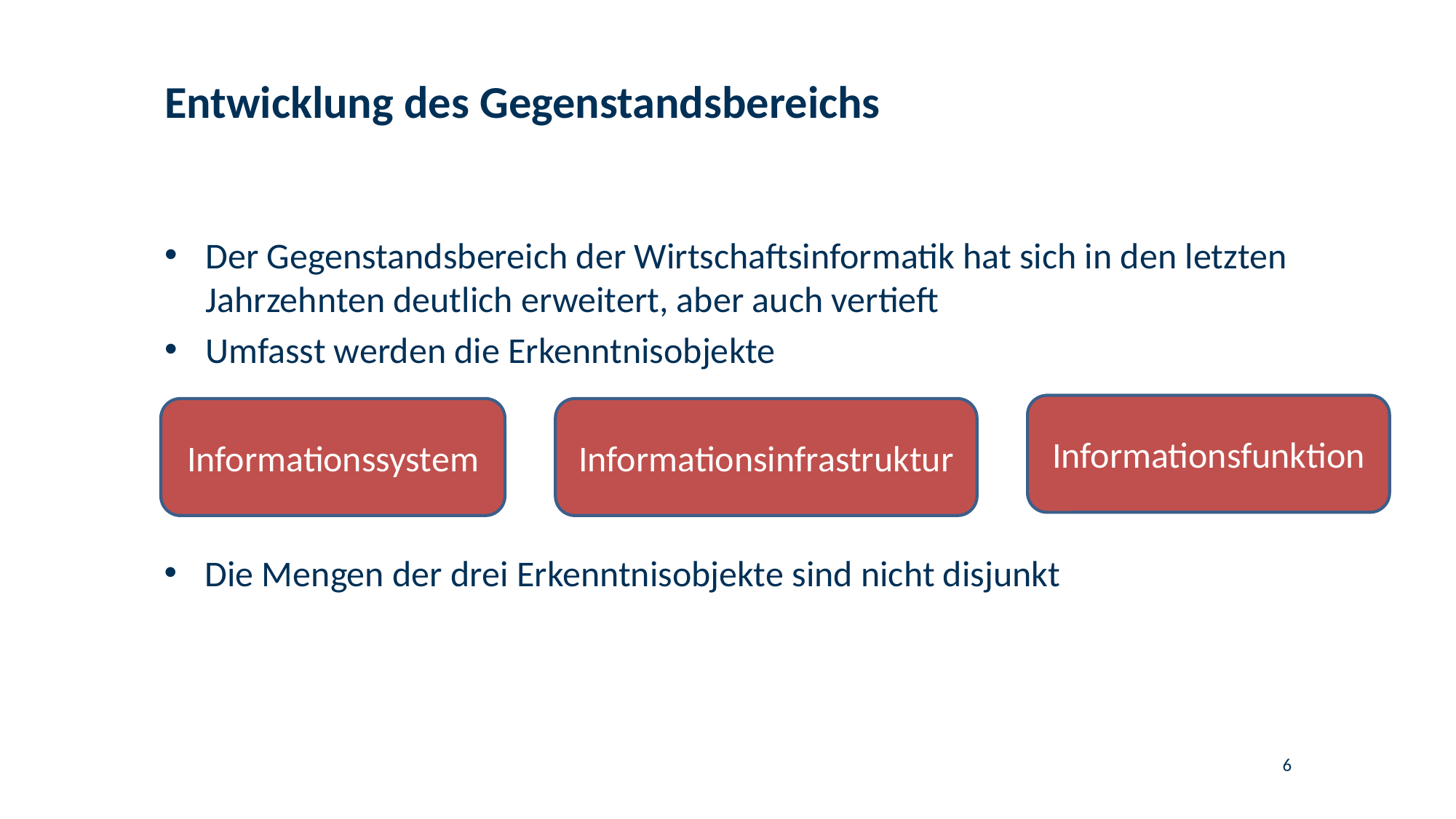

# Entwicklung des Gegenstandsbereichs
Der Gegenstandsbereich der Wirtschaftsinformatik hat sich in den letzten Jahrzehnten deutlich erweitert, aber auch vertieft
Umfasst werden die Erkenntnisobjekte

Informationsfunktion
Informationssystem
Informationsinfrastruktur
Die Mengen der drei Erkenntnisobjekte sind nicht disjunkt

6